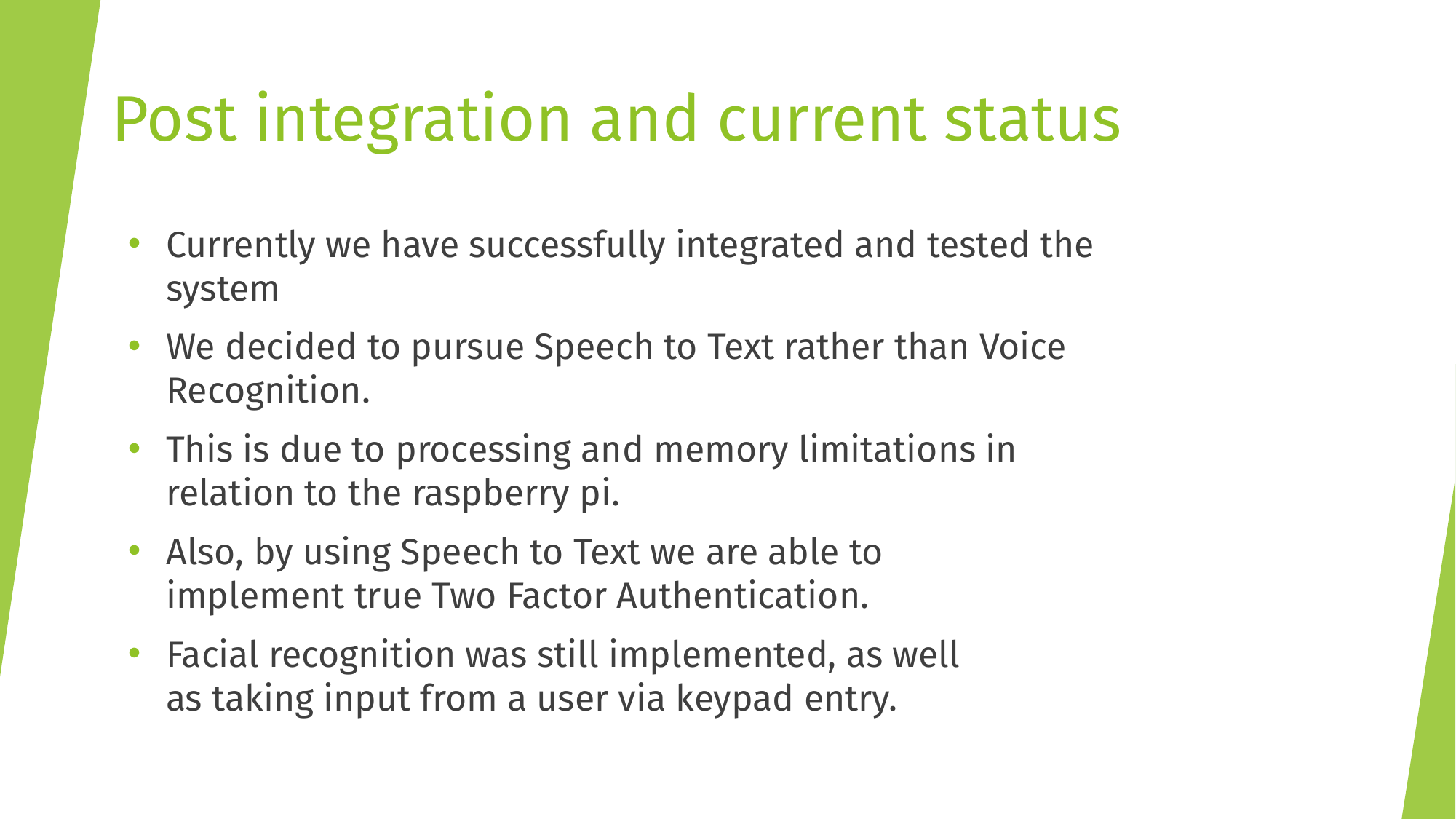

Post integration and current status
Currently we have successfully integrated and tested the system
We decided to pursue Speech to Text rather than Voice Recognition.
This is due to processing and memory limitations in relation to the raspberry pi.
Also, by using Speech to Text we are able to implement true Two Factor Authentication.
Facial recognition was still implemented, as well as taking input from a user via keypad entry.